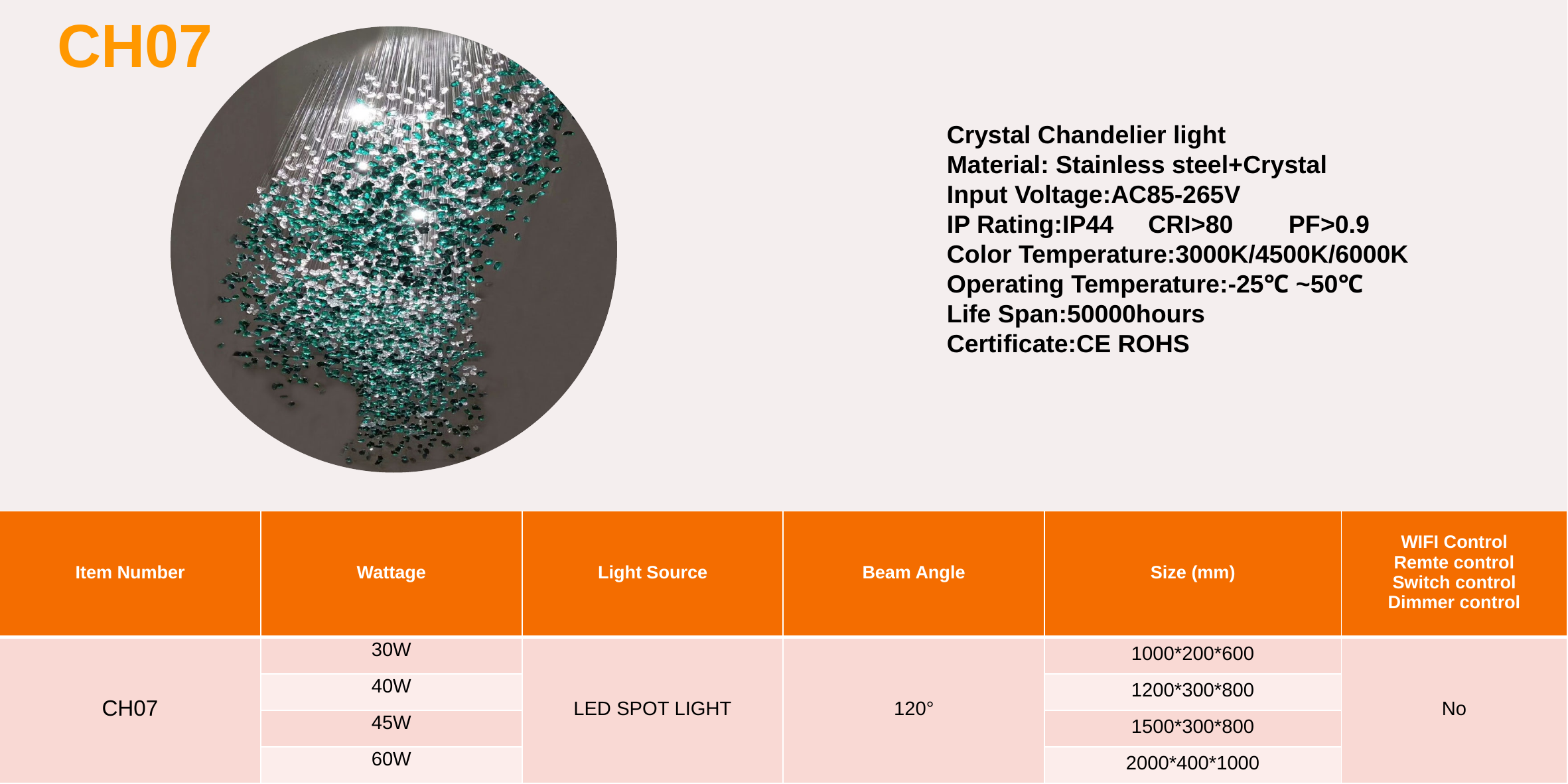

CH07

Crystal Chandelier light
Material: Stainless steel+Crystal
Input Voltage:AC85-265V
IP Rating:IP44     CRI>80        PF>0.9
Color Temperature:3000K/4500K/6000K
Operating Temperature:-25℃ ~50℃
Life Span:50000hours
Certificate:CE ROHS
| Item Number | Wattage | Light Source | Beam Angle | Size (mm) | WIFI Control Remte control Switch control Dimmer control |
| --- | --- | --- | --- | --- | --- |
| CH07 | 30W | LED SPOT LIGHT | 120° | 1000\*200\*600 | No |
|  | 40W |  |  | 1200\*300\*800 |  |
|  | 45W |  |  | 1500\*300\*800 |  |
|  | 60W |  |  | 2000\*400\*1000 |  |
| Modern Ceiling Light Material:Iron base+ PMMA Cover Input Voltage:AC85-265V Led Chip:2835SMD IP Rating:IP44 CRI>80 PF>0.9 Color Temperature:3000K/4500K/6000K Operating Temperature:-25℃ ~50℃ Life Span:50000hours Certificate:CE ROHS |  |  |  |  |  |  |
| --- | --- | --- | --- | --- | --- | --- |
| Item Number | Wattage | LedQuantity | LuminousFlux | Beam Angle | Size (mm) | WIFI Control Remte control Switch control Dimmer control |
| CL-N00 | 24W | 48pcs2835SMD | 1920-2160lm | 120° | 350mm | Yes |
|  | 36W | 72pcs2835SMD | 2880-3240lm | 120° | 400mm |  |
|  | 40W | 80pcs2835SMD | 3200-3600lm | 120° | 450mm |  |
| Modern Ceiling Light Material:Iron base+ PMMA Cover Input Voltage:AC85-265V Led Chip:2835SMD IP Rating:IP44 CRI>80 PF>0.9 Color Temperature:3000K/4500K/6000K Operating Temperature:-25℃ ~50℃ Life Span:50000hours Certificate:CE ROHS |  |  |  |  |  |  |
| --- | --- | --- | --- | --- | --- | --- |
| Item Number | Wattage | LedQuantity | LuminousFlux | Beam Angle | Size (mm) | WIFI Control Remte control Switch control Dimmer control |
| CL-N00 | 24W | 48pcs2835SMD | 1920-2160lm | 120° | 350mm | Yes |
|  | 36W | 72pcs2835SMD | 2880-3240lm | 120° | 400mm |  |
|  | 40W | 80pcs2835SMD | 3200-3600lm | 120° | 450mm |  |
| Modern Ceiling Light Material:Iron base+ PMMA Cover Input Voltage:AC85-265V Led Chip:2835SMD IP Rating:IP44 CRI>80 PF>0.9 Color Temperature:3000K/4500K/6000K Operating Temperature:-25℃ ~50℃ Life Span:50000hours Certificate:CE ROHS |  |  |  |  |  |  |
| --- | --- | --- | --- | --- | --- | --- |
| Item Number | Wattage | LedQuantity | LuminousFlux | Beam Angle | Size (mm) | WIFI Control Remte control Switch control Dimmer control |
| CL-N00 | 24W | 48pcs2835SMD | 1920-2160lm | 120° | 350mm | Yes |
|  | 36W | 72pcs2835SMD | 2880-3240lm | 120° | 400mm |  |
|  | 40W | 80pcs2835SMD | 3200-3600lm | 120° | 450mm |  |
| Modern Ceiling Light Material:Iron base+ PMMA Cover Input Voltage:AC85-265V Led Chip:2835SMD IP Rating:IP44 CRI>80 PF>0.9 Color Temperature:3000K/4500K/6000K Operating Temperature:-25℃ ~50℃ Life Span:50000hours Certificate:CE ROHS |  |  |  |  |  |  |
| --- | --- | --- | --- | --- | --- | --- |
| Item Number | Wattage | LedQuantity | LuminousFlux | Beam Angle | Size (mm) | WIFI Control Remte control Switch control Dimmer control |
| CL-N00 | 24W | 48pcs2835SMD | 1920-2160lm | 120° | 350mm | Yes |
|  | 36W | 72pcs2835SMD | 2880-3240lm | 120° | 400mm |  |
|  | 40W | 80pcs2835SMD | 3200-3600lm | 120° | 450mm |  |